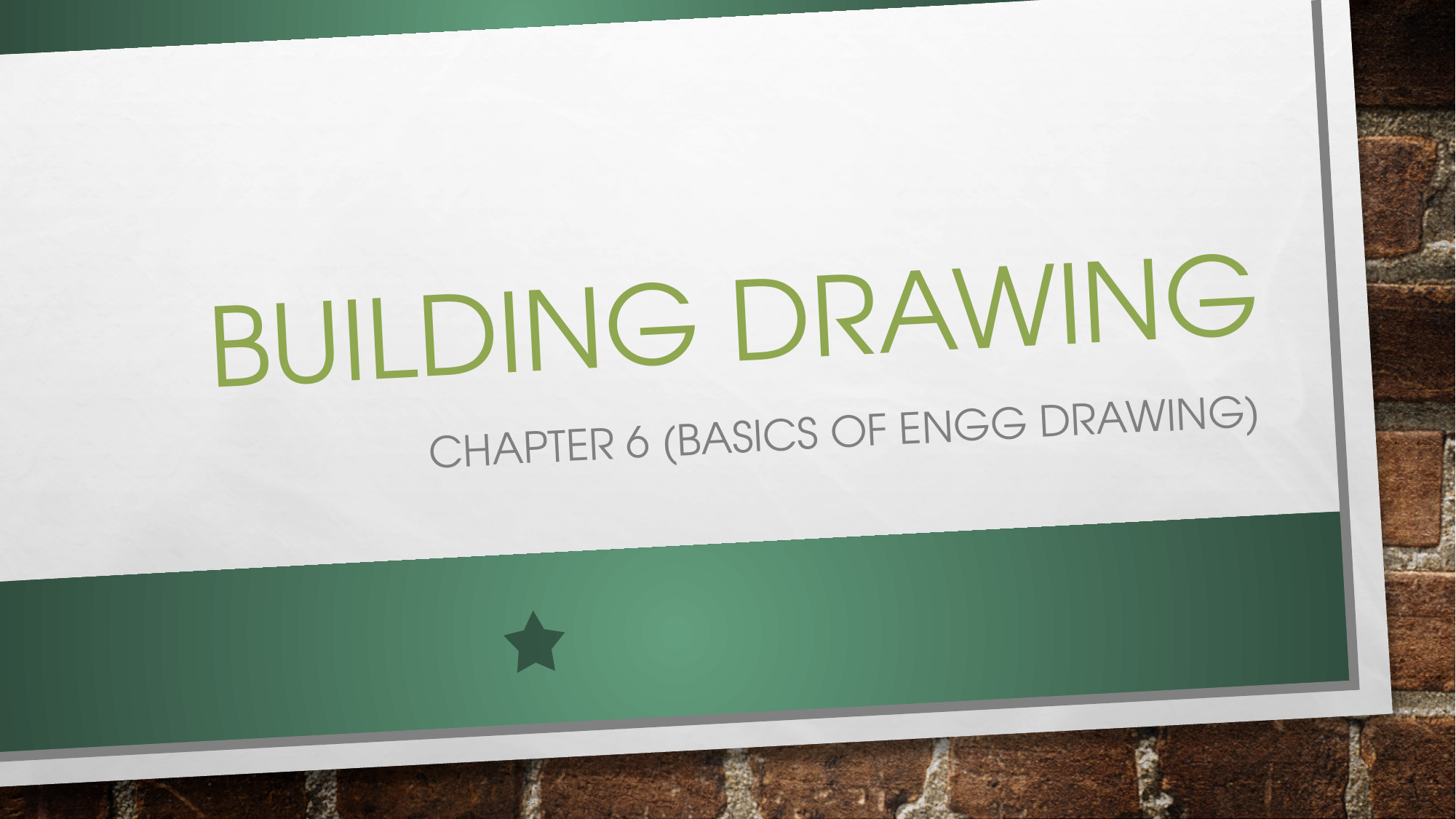

# Building drawing
Chapter 6 (basics of engg drawing)